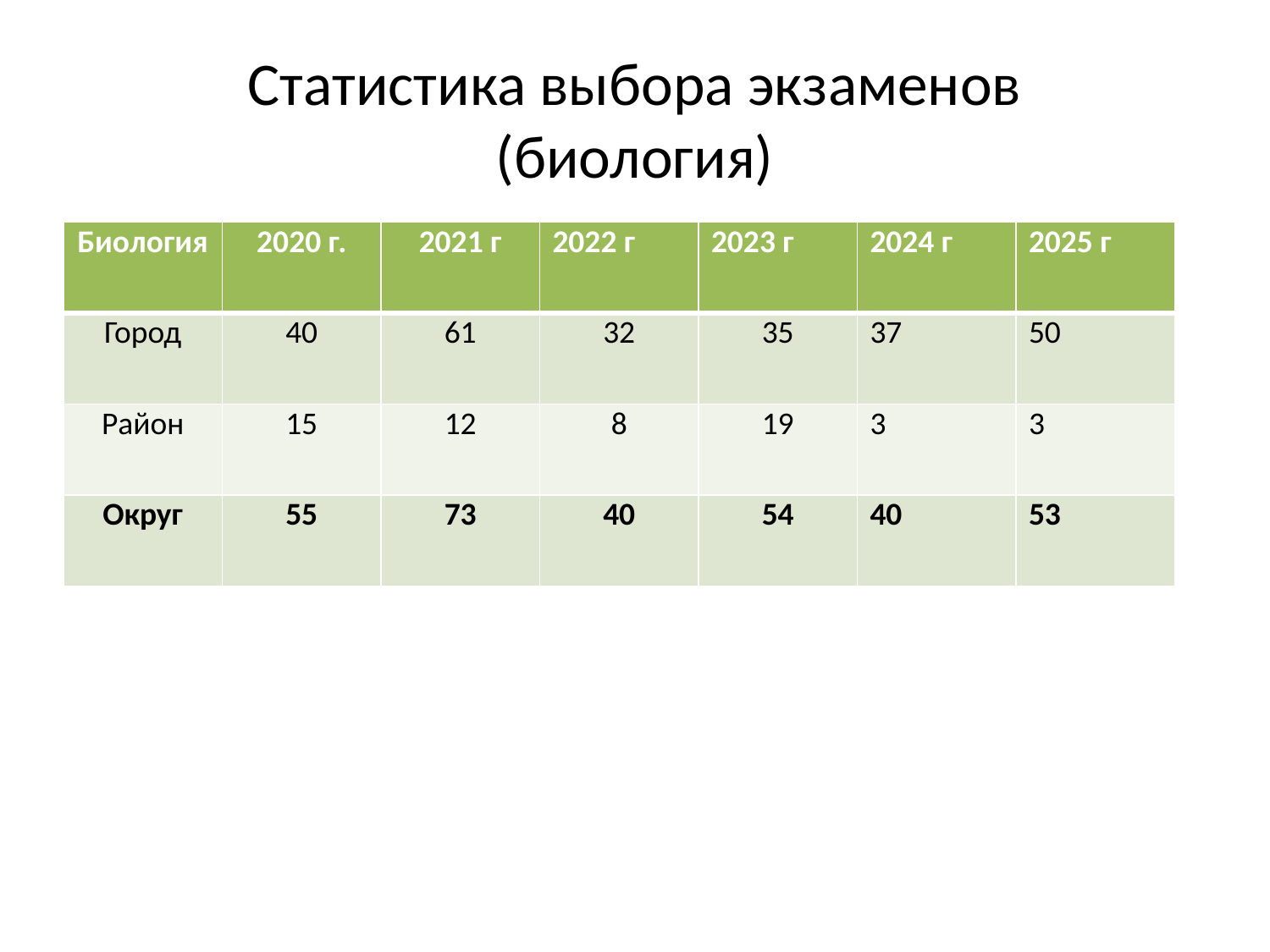

# Статистика выбора экзаменов (биология)
| Биология | 2020 г. | 2021 г | 2022 г | 2023 г | 2024 г | 2025 г |
| --- | --- | --- | --- | --- | --- | --- |
| Город | 40 | 61 | 32 | 35 | 37 | 50 |
| Район | 15 | 12 | 8 | 19 | 3 | 3 |
| Округ | 55 | 73 | 40 | 54 | 40 | 53 |